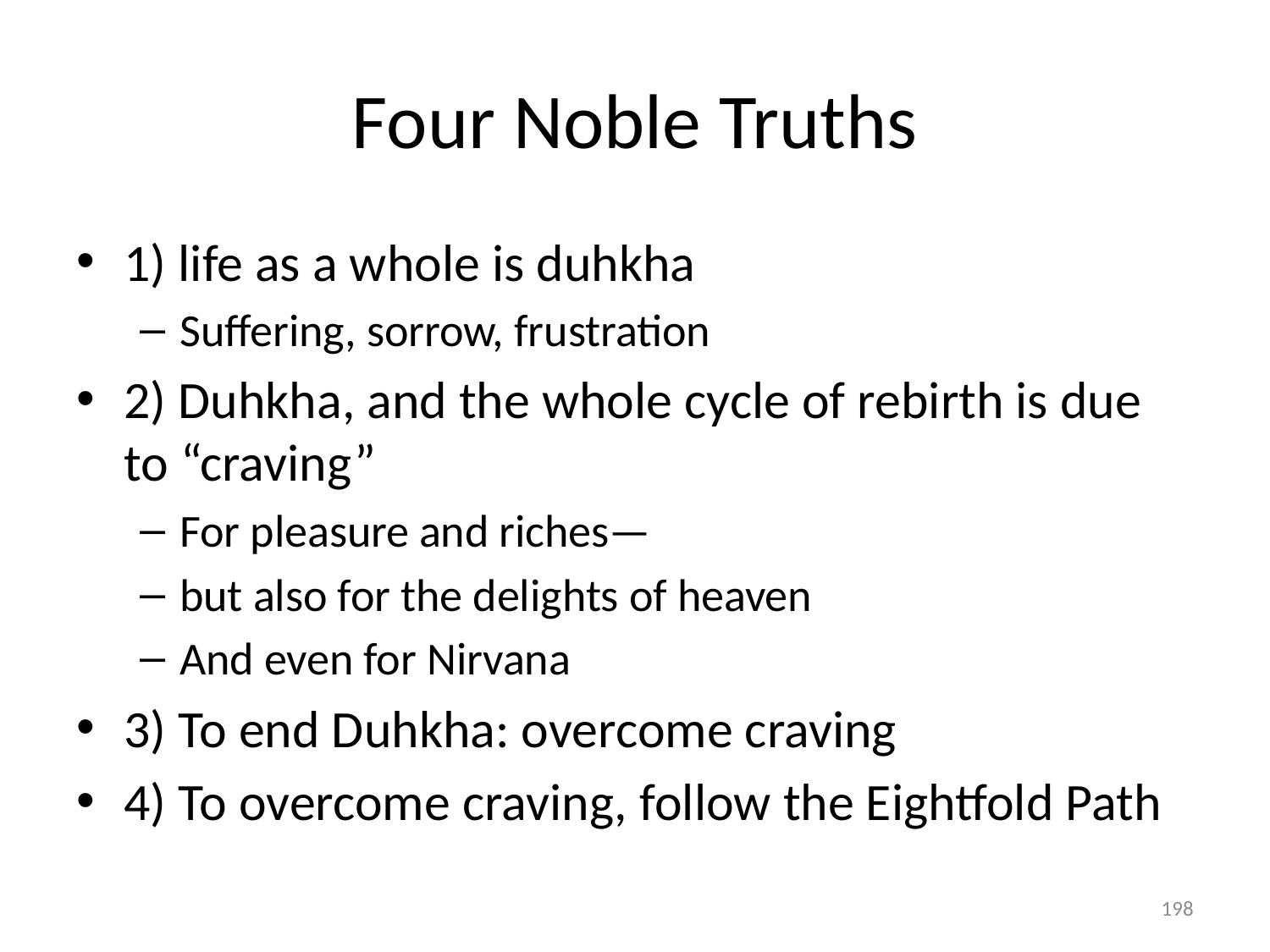

# Four Noble Truths
1) life as a whole is duhkha
Suffering, sorrow, frustration
2) Duhkha, and the whole cycle of rebirth is due to “craving”
For pleasure and riches—
but also for the delights of heaven
And even for Nirvana
3) To end Duhkha: overcome craving
4) To overcome craving, follow the Eightfold Path
198